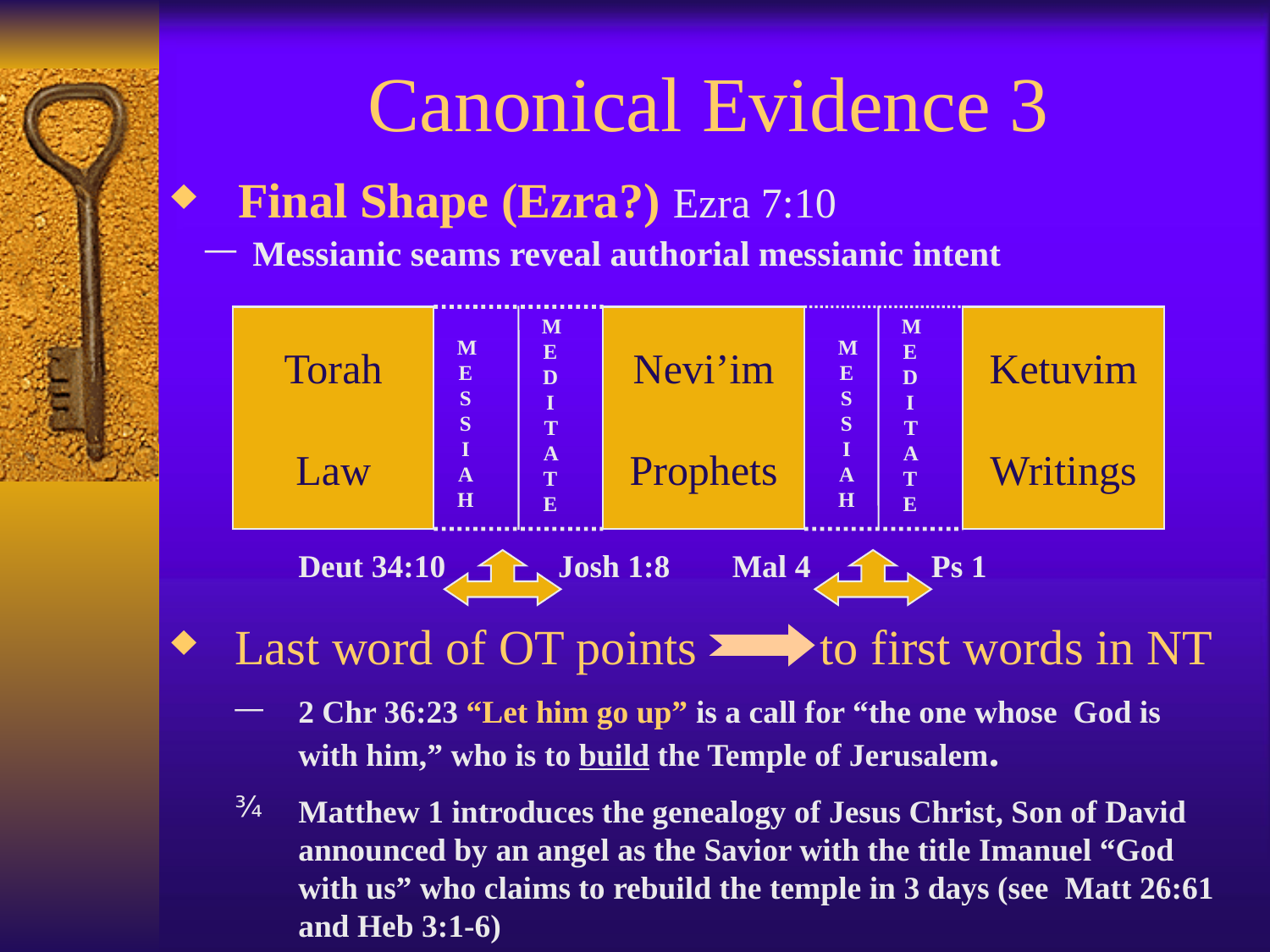

# Canonical Evidence 3
   Final Shape (Ezra?) Ezra 7:10
  Messianic seams reveal authorial messianic intent
Torah

Law

MEDITATE
Nevi’im

Prophets

MEDITATE
Ketuvim

Writings
MESSIAH
MESSIAH

Deut 34:10              Josh 1:8
Mal 4               Ps 1

Last word of OT points          to first words in NT
2 Chr 36:23 “Let him go up” is a call for “the one whose  God is with him,” who is to build the Temple of Jerusalem.
Matthew 1 introduces the genealogy of Jesus Christ, Son of David announced by an angel as the Savior with the title Imanuel “God with us” who claims to rebuild the temple in 3 days (see  Matt 26:61 and Heb 3:1-6)